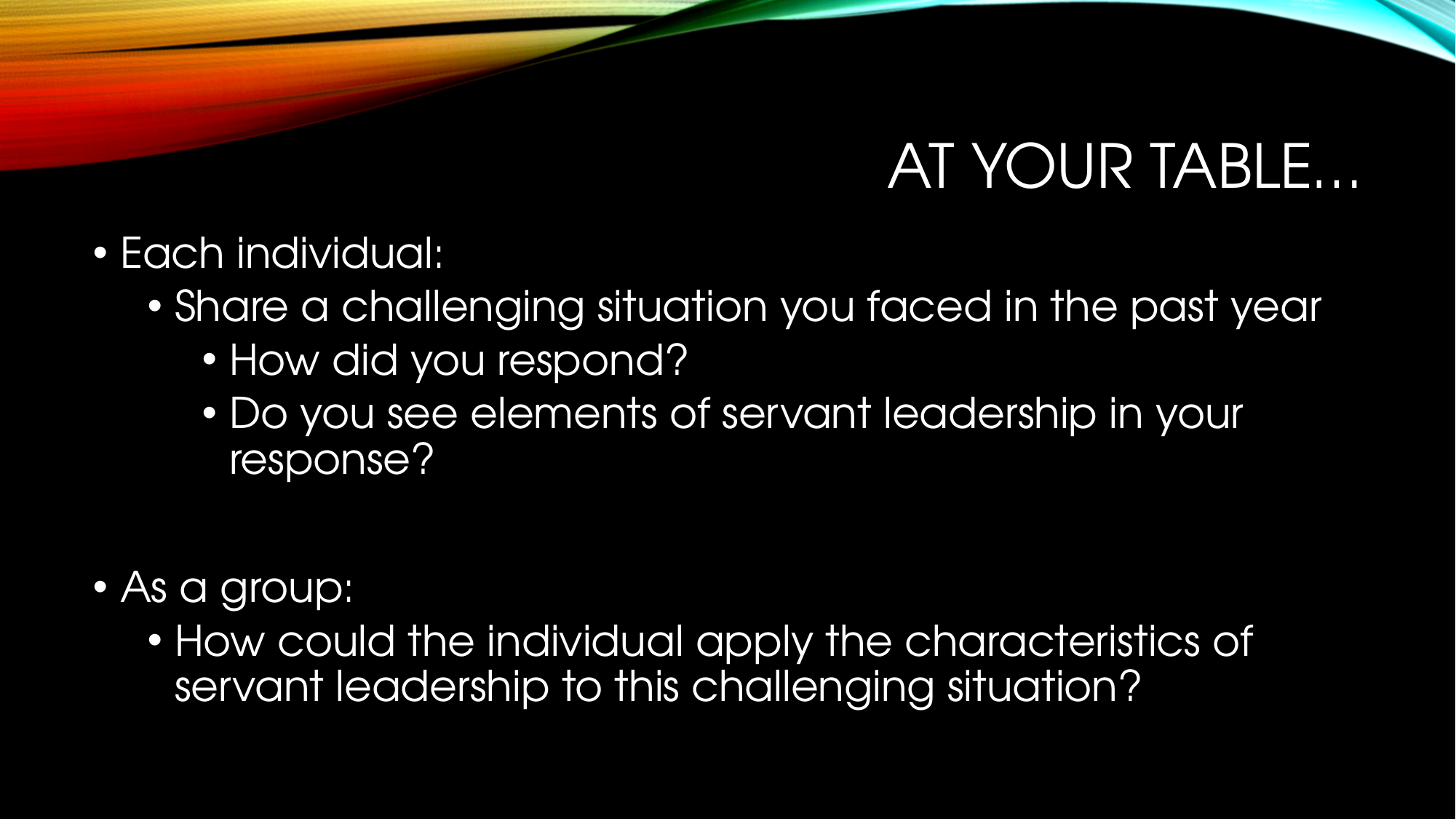

# At your table…
Each individual:
Share a challenging situation you faced in the past year
How did you respond?
Do you see elements of servant leadership in your response?

As a group:
How could the individual apply the characteristics of servant leadership to this challenging situation?